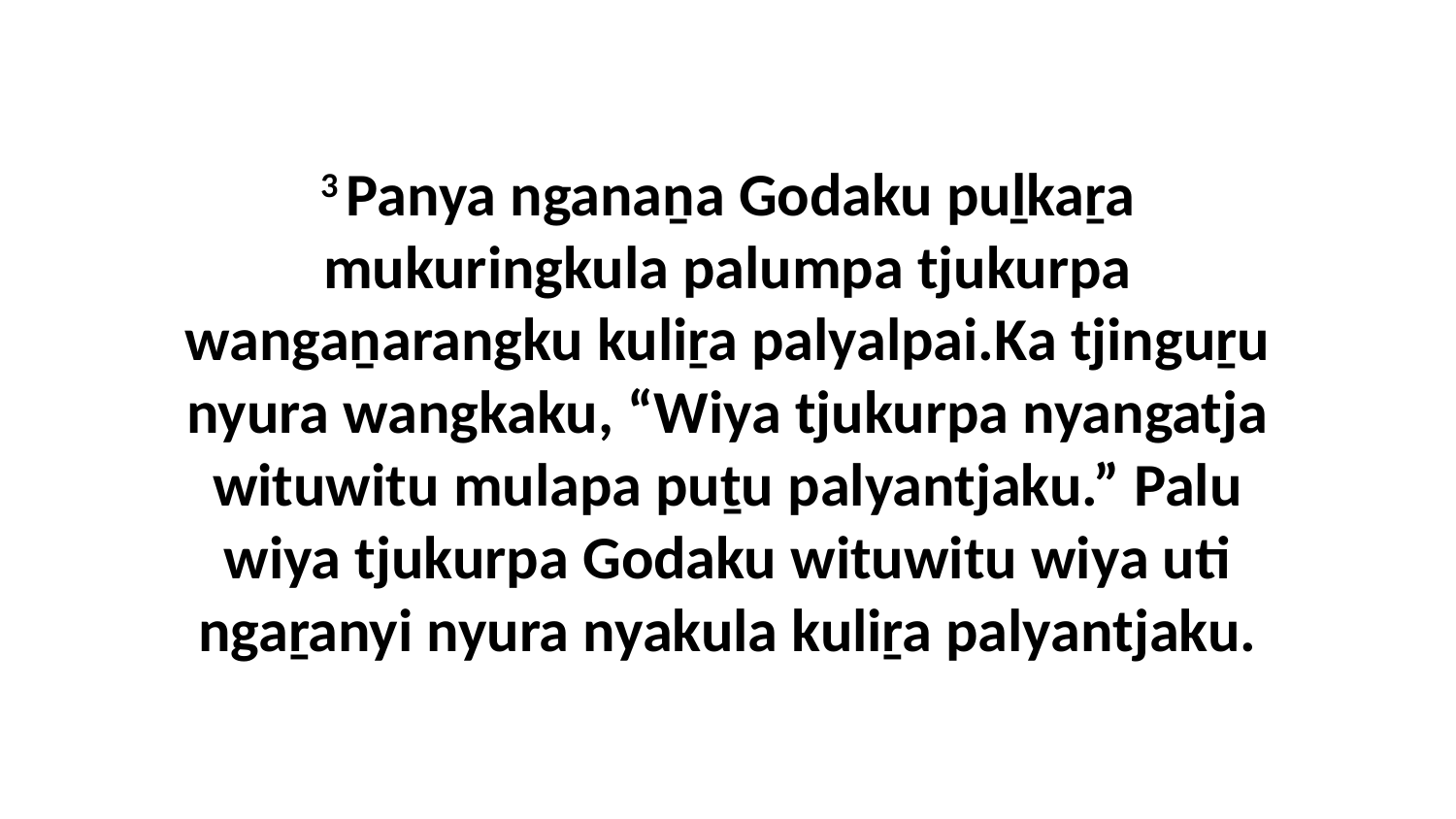

3 Panya nganaṉa Godaku puḻkaṟa mukuringkula palumpa tjukurpa wangaṉarangku kuliṟa palyalpai.Ka tjinguṟu nyura wangkaku, “Wiya tjukurpa nyangatja wituwitu mulapa puṯu palyantjaku.” Palu wiya tjukurpa Godaku wituwitu wiya uti ngaṟanyi nyura nyakula kuliṟa palyantjaku.